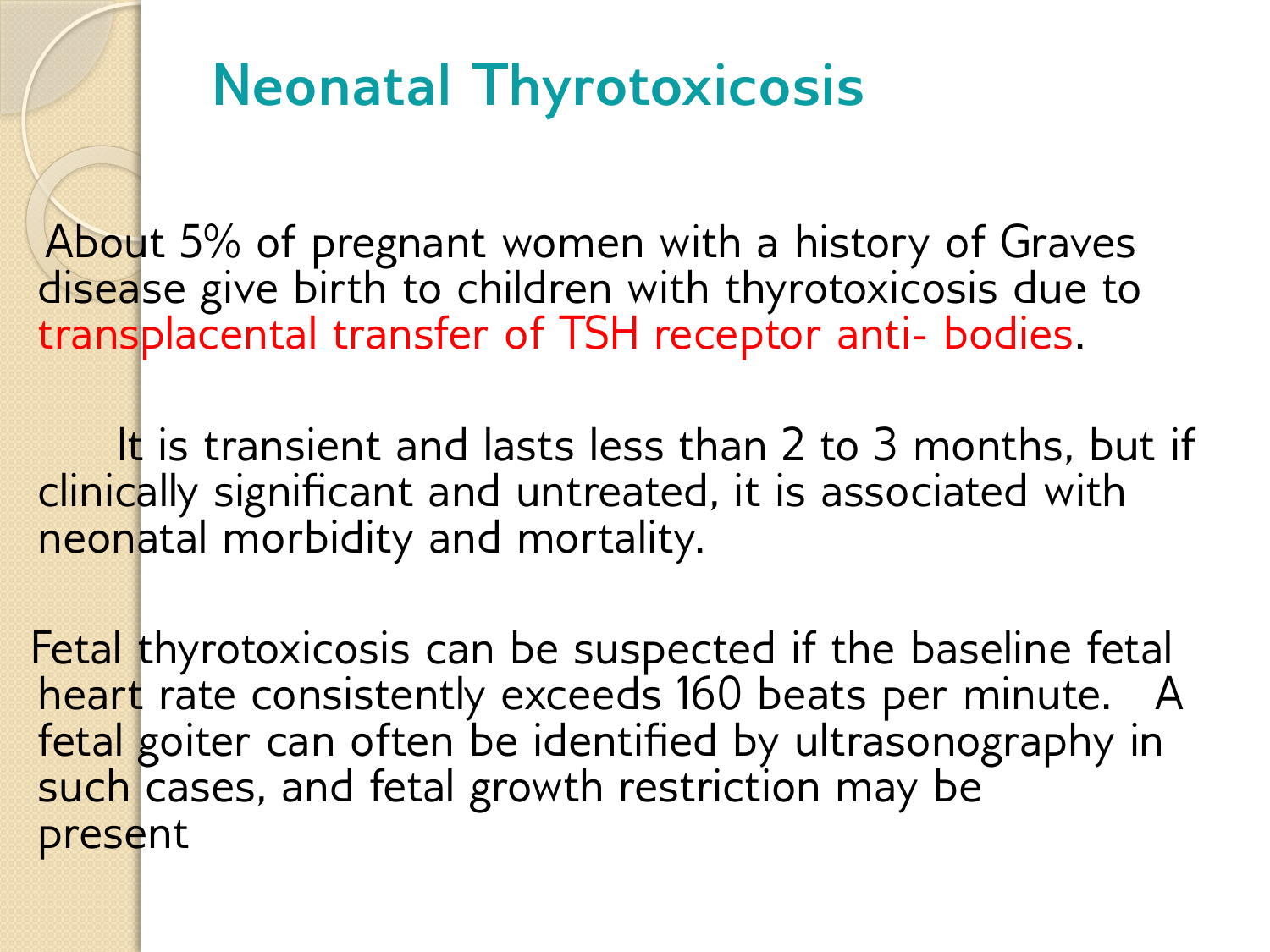

# Neonatal Thyrotoxicosis

   About 5% of pregnant women with a history of Graves disease give birth to children with thyrotoxicosis due to transplacental transfer of TSH receptor anti- bodies.

        It is transient and lasts less than 2 to 3 months, but if     clinically significant and untreated, it is associated with   neonatal morbidity and mortality.

  Fetal thyrotoxicosis can be suspected if the baseline fetal heart rate consistently exceeds 160 beats per minute.   A fetal goiter can often be identified by ultrasonography in such cases, and fetal growth restriction may be          present